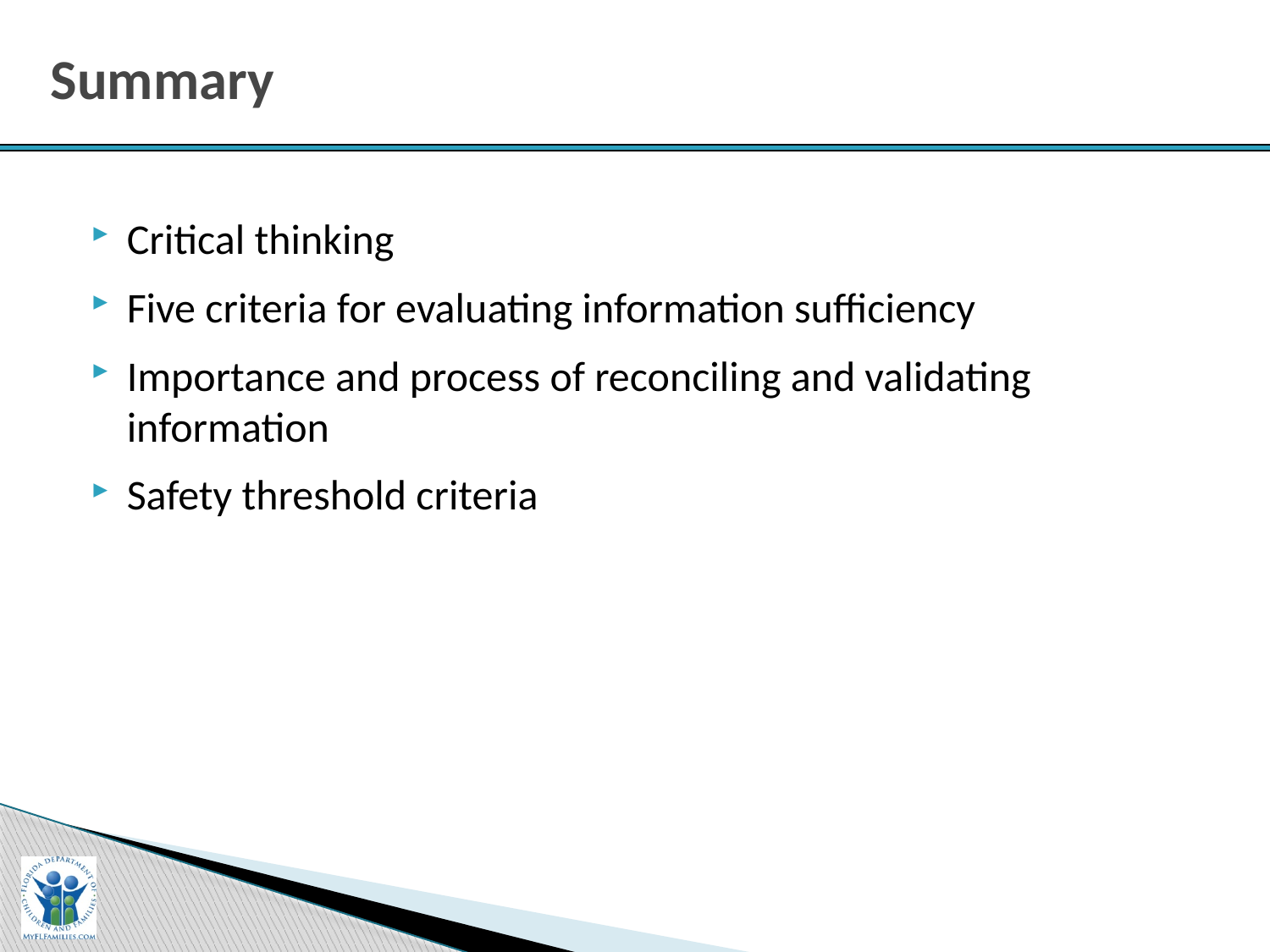

# Summary
Critical thinking
Five criteria for evaluating information sufficiency
Importance and process of reconciling and validating information
Safety threshold criteria